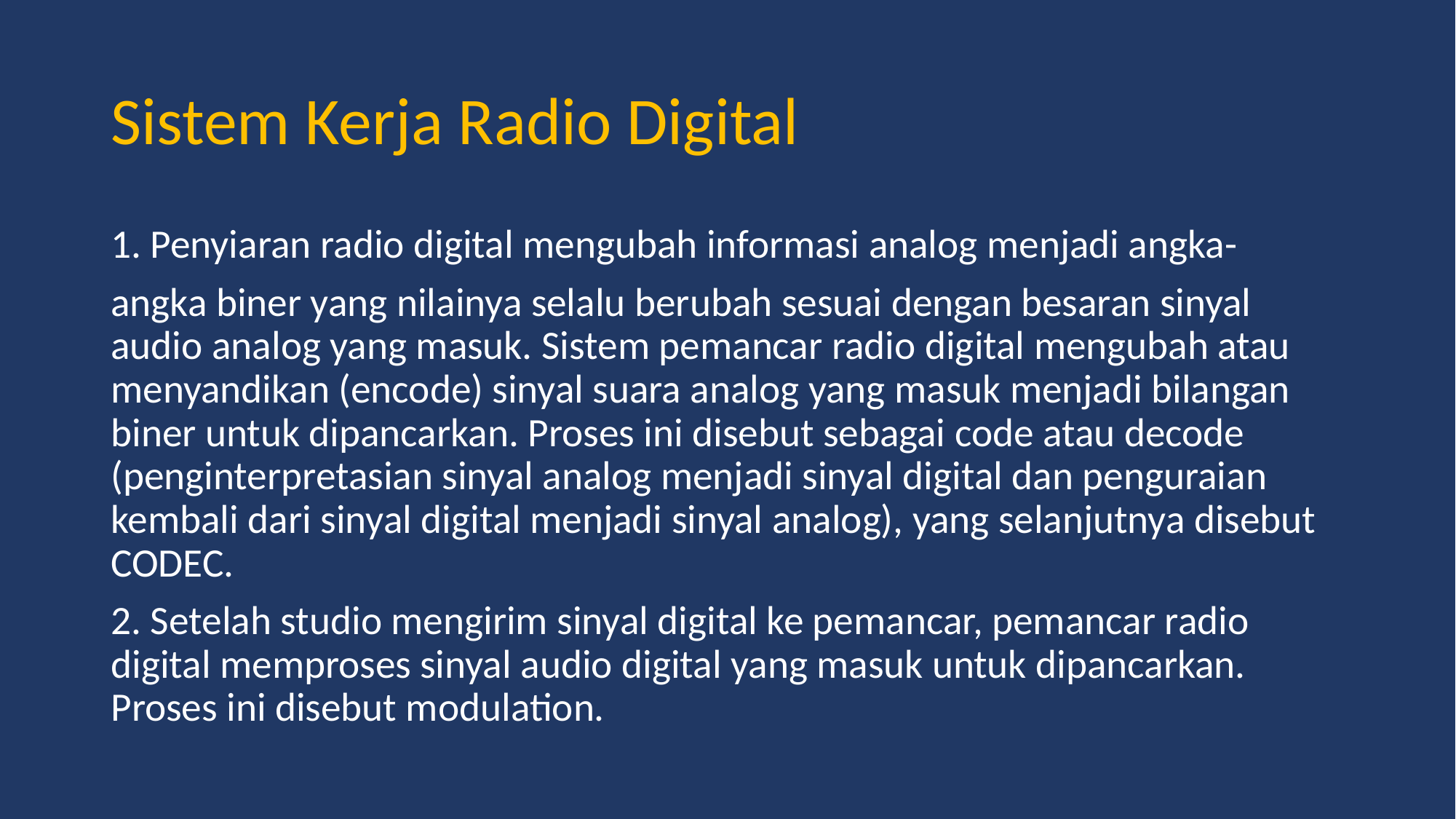

# Sistem Kerja Radio Digital
1. Penyiaran radio digital mengubah informasi analog menjadi angka-
angka biner yang nilainya selalu berubah sesuai dengan besaran sinyal audio analog yang masuk. Sistem pemancar radio digital mengubah atau menyandikan (encode) sinyal suara analog yang masuk menjadi bilangan biner untuk dipancarkan. Proses ini disebut sebagai code atau decode (penginterpretasian sinyal analog menjadi sinyal digital dan penguraian kembali dari sinyal digital menjadi sinyal analog), yang selanjutnya disebut CODEC.
2. Setelah studio mengirim sinyal digital ke pemancar, pemancar radio digital memproses sinyal audio digital yang masuk untuk dipancarkan. Proses ini disebut modulation.